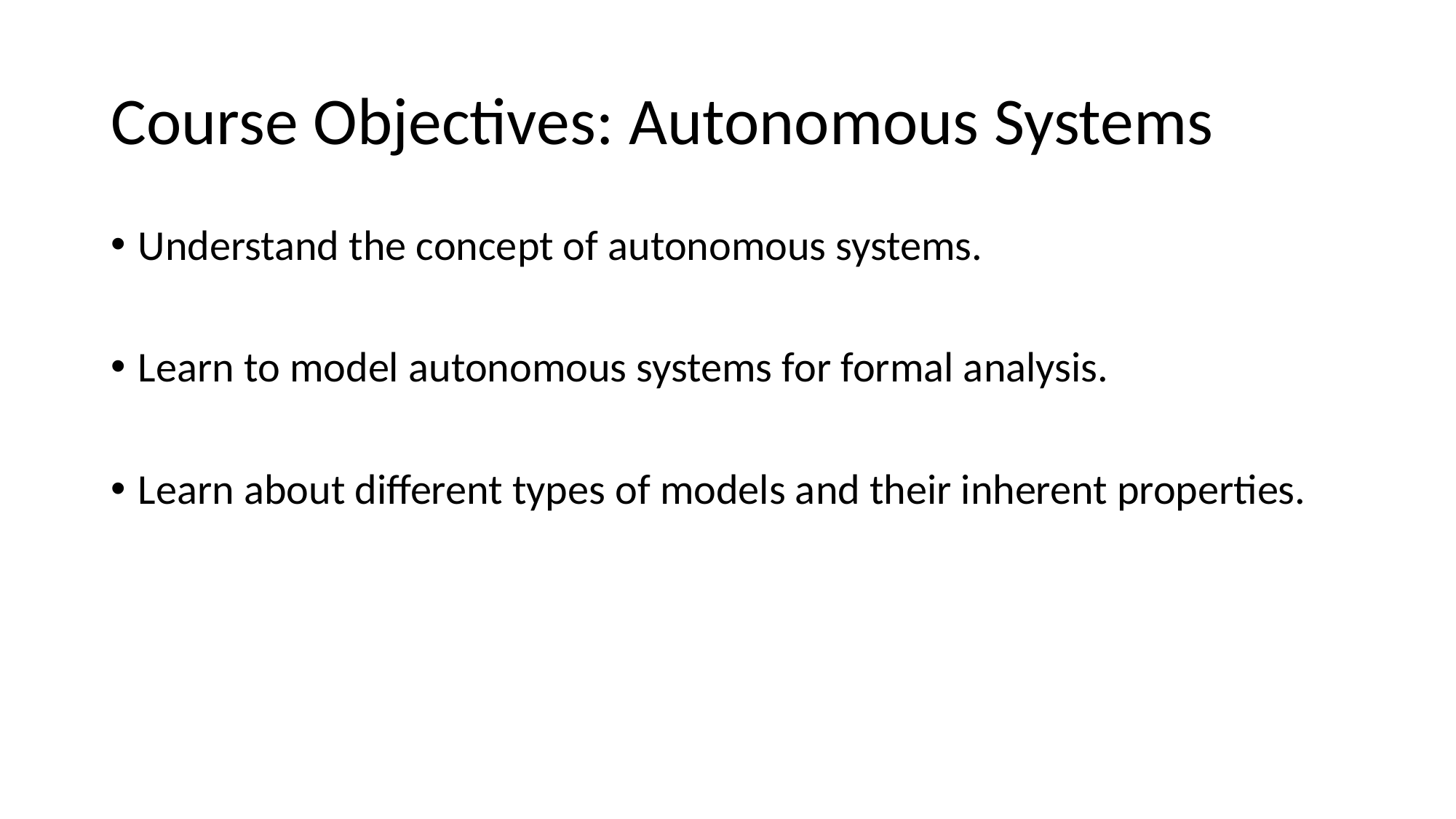

# Course Objectives: Autonomous Systems
Understand the concept of autonomous systems.

Learn to model autonomous systems for formal analysis.

Learn about different types of models and their inherent properties.